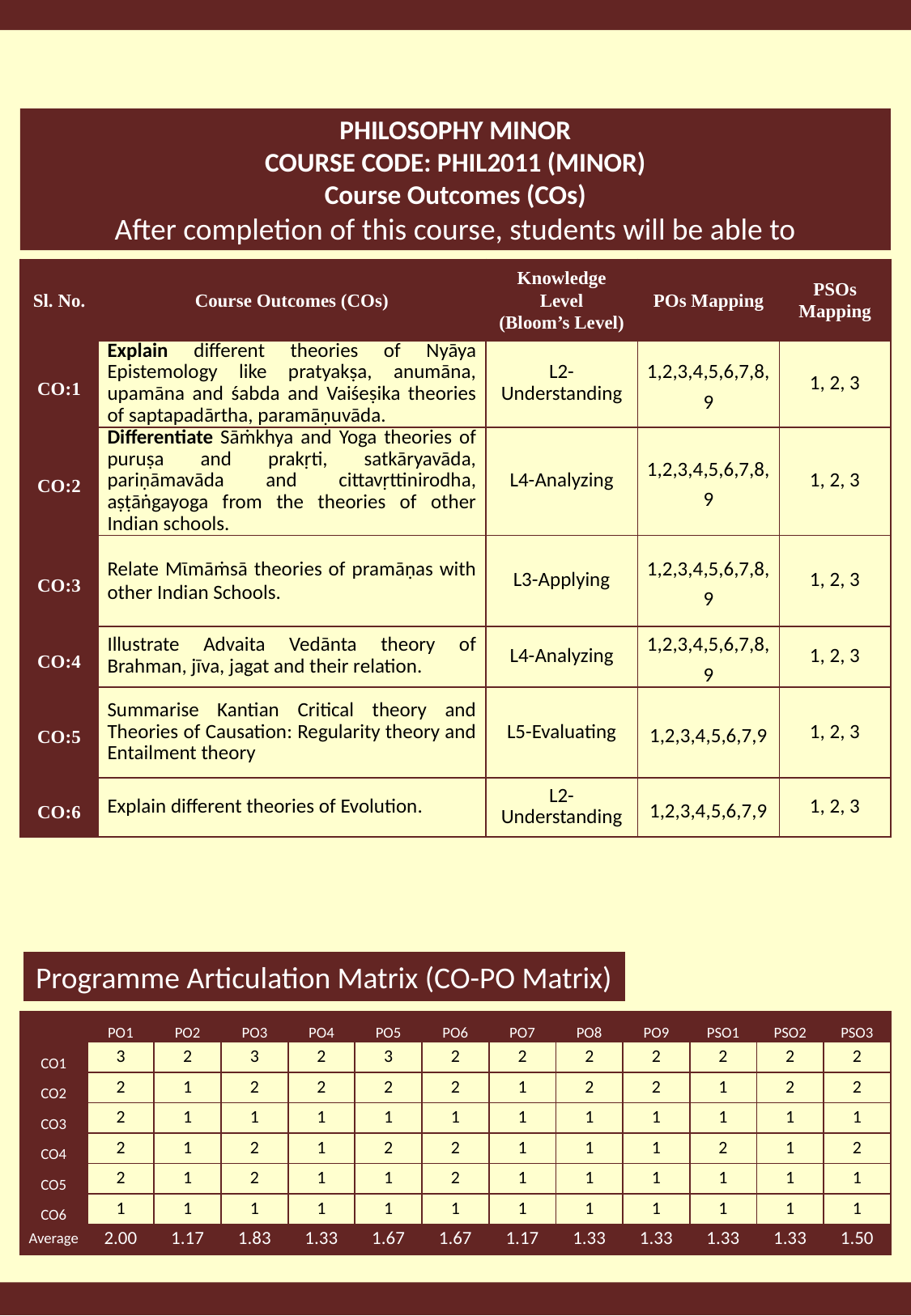

Philosophy Minor
Course Code: PHIL2011 (minor)
Course Outcomes (COs)
After completion of this course, students will be able to
|  |  |  |  |  |
| --- | --- | --- | --- | --- |
| Sl. No. | Course Outcomes (COs) | Knowledge Level (Bloom’s Level) | POs Mapping | PSOs Mapping |
| CO:1 | Explain different theories of Nyāya Epistemology like pratyakṣa, anumāna, upamāna and śabda and Vaiśeṣika theories of saptapadārtha, paramāṇuvāda. | L2-Understanding | 1,2,3,4,5,6,7,8,9 | 1, 2, 3 |
| CO:2 | Differentiate Sāṁkhya and Yoga theories of puruṣa and prakṛti, satkāryavāda, pariṇāmavāda and cittavṛttinirodha, aṣṭāṅgayoga from the theories of other Indian schools. | L4-Analyzing | 1,2,3,4,5,6,7,8,9 | 1, 2, 3 |
| CO:3 | Relate Mῑmāṁsā theories of pramāṇas with other Indian Schools. | L3-Applying | 1,2,3,4,5,6,7,8,9 | 1, 2, 3 |
| CO:4 | Illustrate Advaita Vedānta theory of Brahman, jīva, jagat and their relation. | L4-Analyzing | 1,2,3,4,5,6,7,8,9 | 1, 2, 3 |
| CO:5 | Summarise Kantian Critical theory and Theories of Causation: Regularity theory and Entailment theory | L5-Evaluating | 1,2,3,4,5,6,7,9 | 1, 2, 3 |
| CO:6 | Explain different theories of Evolution. | L2-Understanding | 1,2,3,4,5,6,7,9 | 1, 2, 3 |
Programme Articulation Matrix (CO-PO Matrix)
|  | PO1 | PO2 | PO3 | PO4 | PO5 | PO6 | PO7 | PO8 | PO9 | PSO1 | PSO2 | PSO3 |
| --- | --- | --- | --- | --- | --- | --- | --- | --- | --- | --- | --- | --- |
| CO1 | 3 | 2 | 3 | 2 | 3 | 2 | 2 | 2 | 2 | 2 | 2 | 2 |
| CO2 | 2 | 1 | 2 | 2 | 2 | 2 | 1 | 2 | 2 | 1 | 2 | 2 |
| CO3 | 2 | 1 | 1 | 1 | 1 | 1 | 1 | 1 | 1 | 1 | 1 | 1 |
| CO4 | 2 | 1 | 2 | 1 | 2 | 2 | 1 | 1 | 1 | 2 | 1 | 2 |
| CO5 | 2 | 1 | 2 | 1 | 1 | 2 | 1 | 1 | 1 | 1 | 1 | 1 |
| CO6 | 1 | 1 | 1 | 1 | 1 | 1 | 1 | 1 | 1 | 1 | 1 | 1 |
| Average | 2.00 | 1.17 | 1.83 | 1.33 | 1.67 | 1.67 | 1.17 | 1.33 | 1.33 | 1.33 | 1.33 | 1.50 |